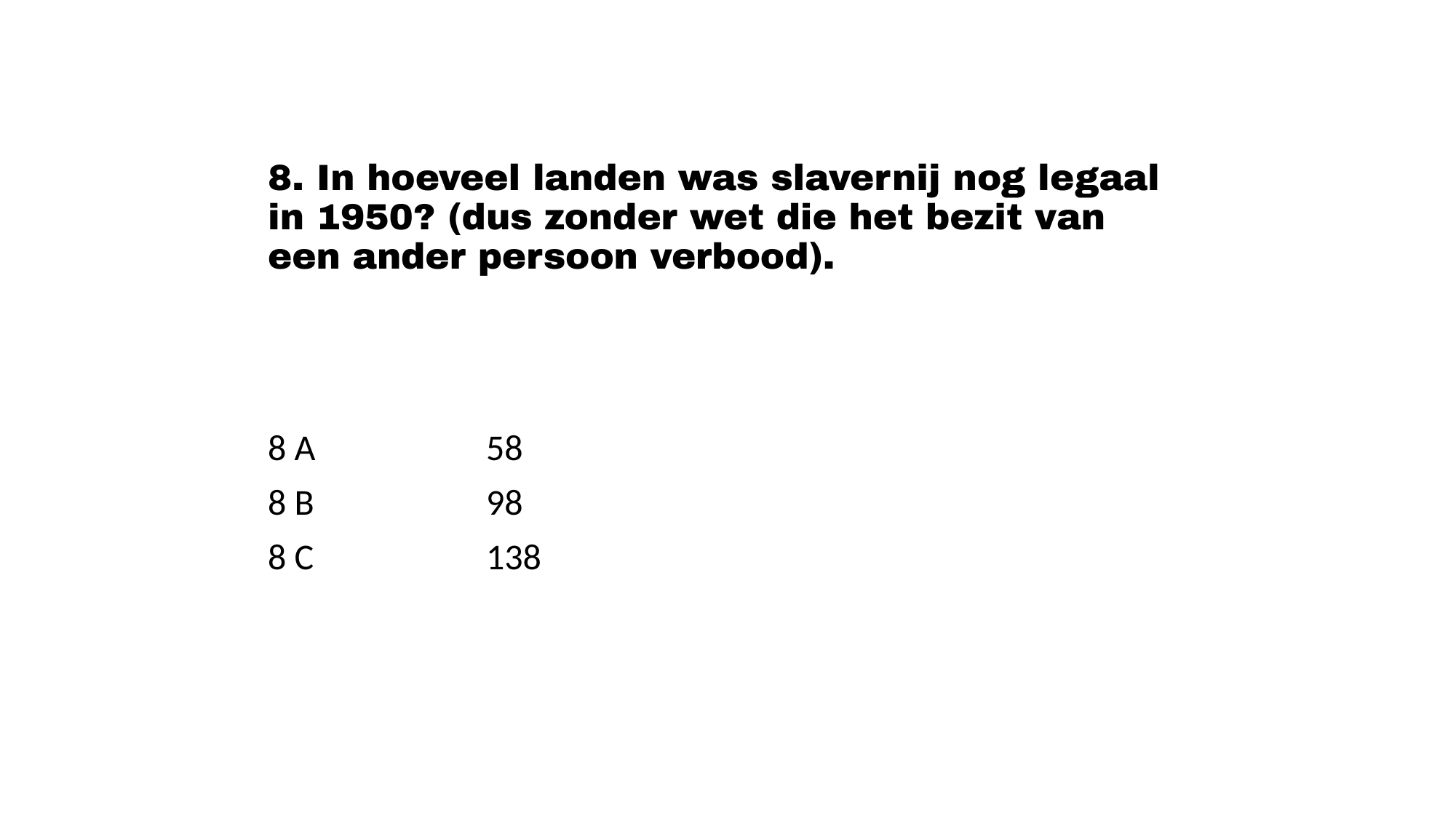

# 8. In hoeveel landen was slavernij nog legaal in 1950? (dus zonder wet die het bezit van een ander persoon verbood).

8 A		58
8 B		98
8 C		138